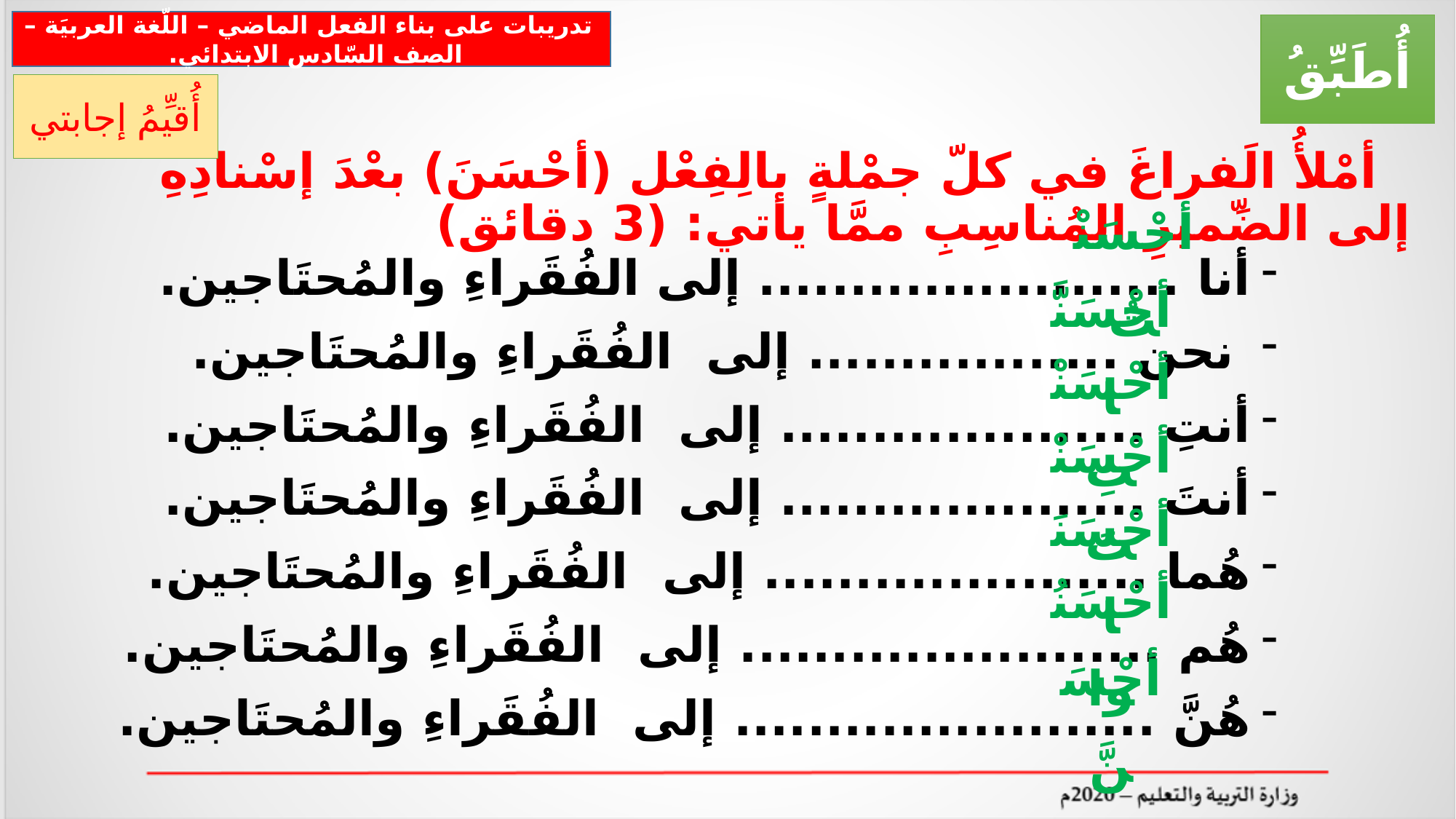

تدريبات على بناء الفعل الماضي – اللّغة العربيَة – الصف السّادس الابتدائي.
أُطَبِّقُ
أُقيِّمُ إجابتي
# أمْلأُ الَفراغَ في كلّ جمْلةٍ بالِفِعْل (أحْسَنَ) بعْدَ إسْنادِهِ إلى الضَّميرِ المُناسِبِ ممَّا يأتي: (3 دقائق)
أحْسَنْتُ
أنا ....................... إلى الفُقَراءِ والمُحتَاجين.
 نحن ................. إلى  الفُقَراءِ والمُحتَاجين.
أنتِ .................... إلى  الفُقَراءِ والمُحتَاجين.
أنتَ .................... إلى  الفُقَراءِ والمُحتَاجين.
هُما ..................... إلى  الفُقَراءِ والمُحتَاجين.
هُم ....................... إلى  الفُقَراءِ والمُحتَاجين.
هُنَّ ....................... إلى  الفُقَراءِ والمُحتَاجين.

أحْسَنَّا
أحْسَنْتِ
أحْسَنْتَ
أحْسَنَا
أحْسَنُوا
أحْسَنَّ